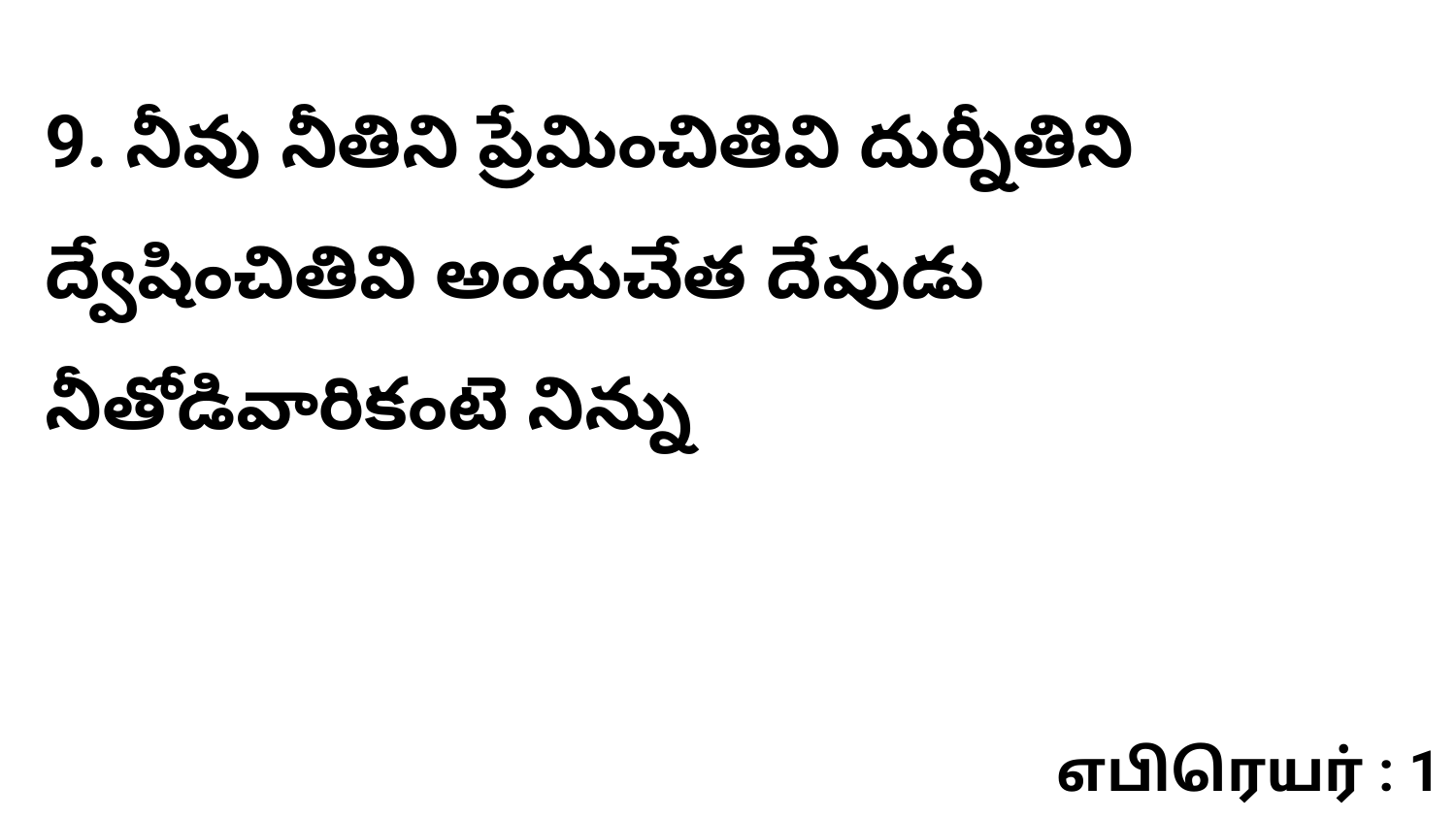

9. నీవు నీతిని ప్రేమించితివి దుర్నీతిని ద్వేషించితివి అందుచేత దేవుడు నీతోడివారికంటె నిన్ను
எபிரெயர் : 1